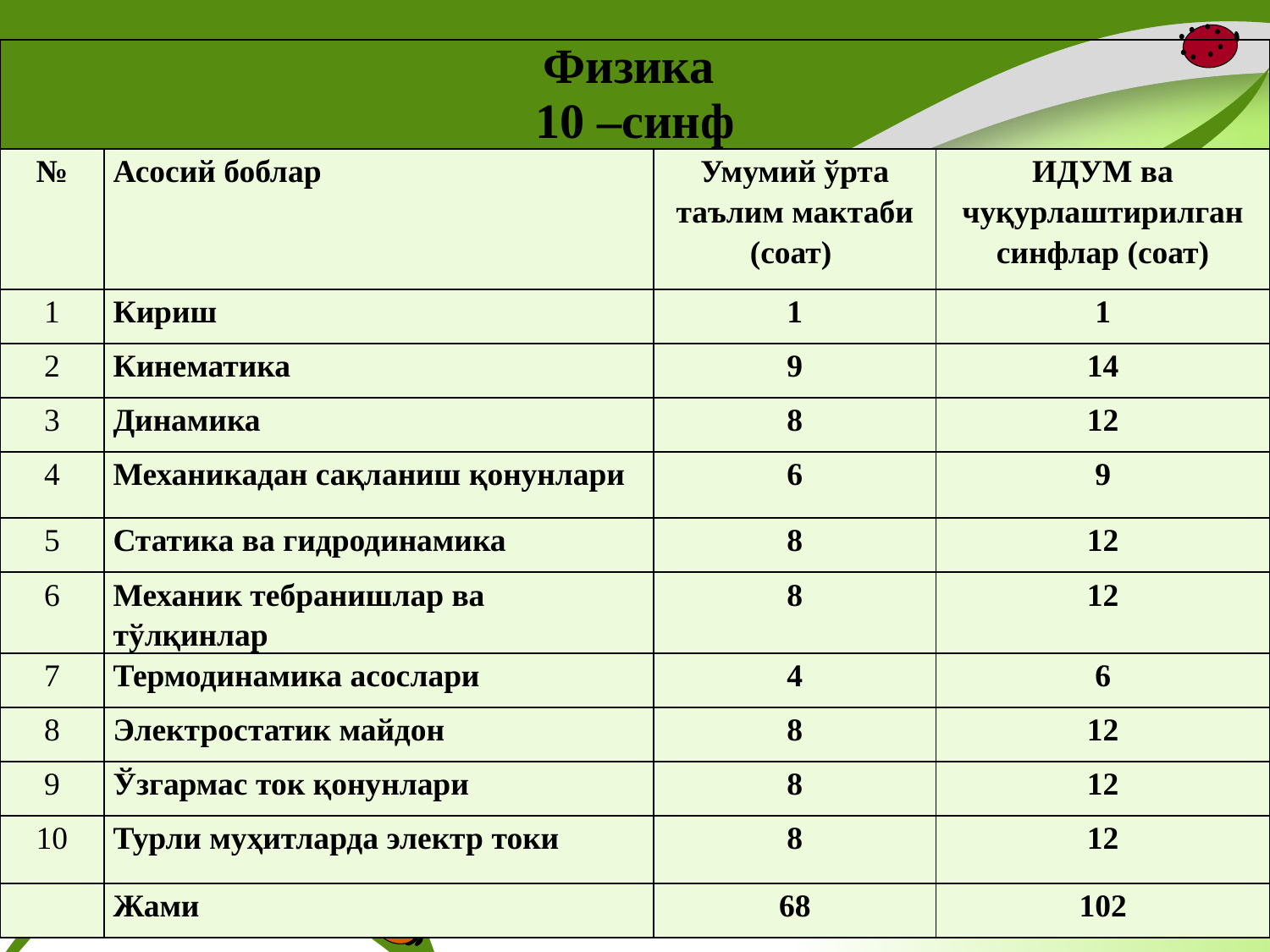

| Физика 10 –синф |  |  |  |
| --- | --- | --- | --- |
| № | Асосий боблар | Умумий ўрта таълим мактаби (соат) | ИДУМ ва чуқурлаштирилган синфлар (соат) |
| 1 | Кириш | 1 | 1 |
| 2 | Кинематика | 9 | 14 |
| 3 | Динамика | 8 | 12 |
| 4 | Механикадан сақланиш қонунлари | 6 | 9 |
| 5 | Статика ва гидродинамика | 8 | 12 |
| 6 | Механик тебранишлар ва тўлқинлар | 8 | 12 |
| 7 | Термодинамика асослари | 4 | 6 |
| 8 | Электростатик майдон | 8 | 12 |
| 9 | Ўзгармас ток қонунлари | 8 | 12 |
| 10 | Турли муҳитларда электр токи | 8 | 12 |
|  | Жами | 68 | 102 |